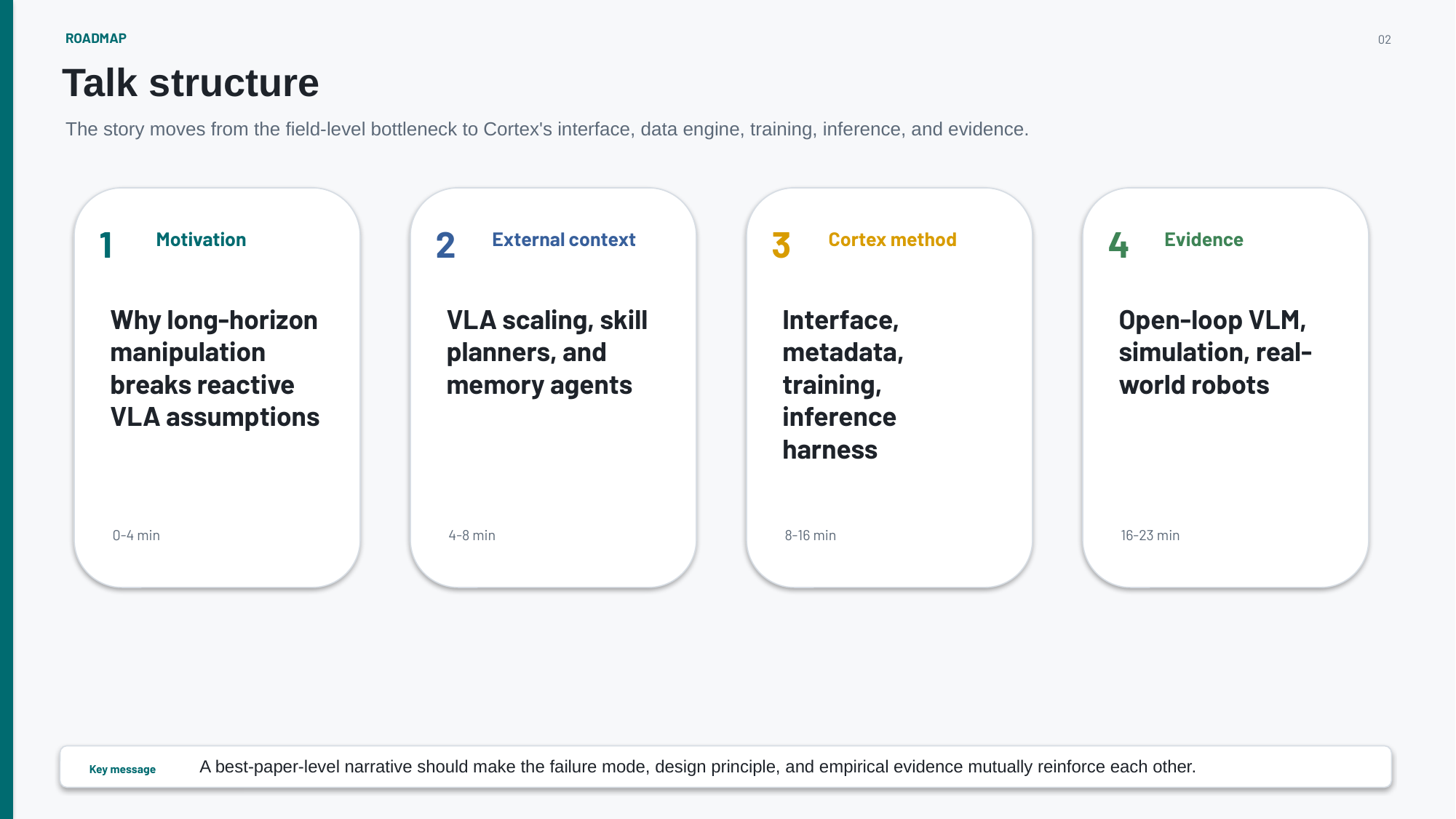

ROADMAP
02
Talk structure
The story moves from the field-level bottleneck to Cortex's interface, data engine, training, inference, and evidence.

1
2
3
4
Motivation
External context
Cortex method
Evidence
Why long-horizon manipulation breaks reactive VLA assumptions
VLA scaling, skill planners, and memory agents
Interface, metadata, training, inference harness
Open-loop VLM, simulation, real-world robots
0-4 min
4-8 min
8-16 min
16-23 min

A best-paper-level narrative should make the failure mode, design principle, and empirical evidence mutually reinforce each other.
Key message